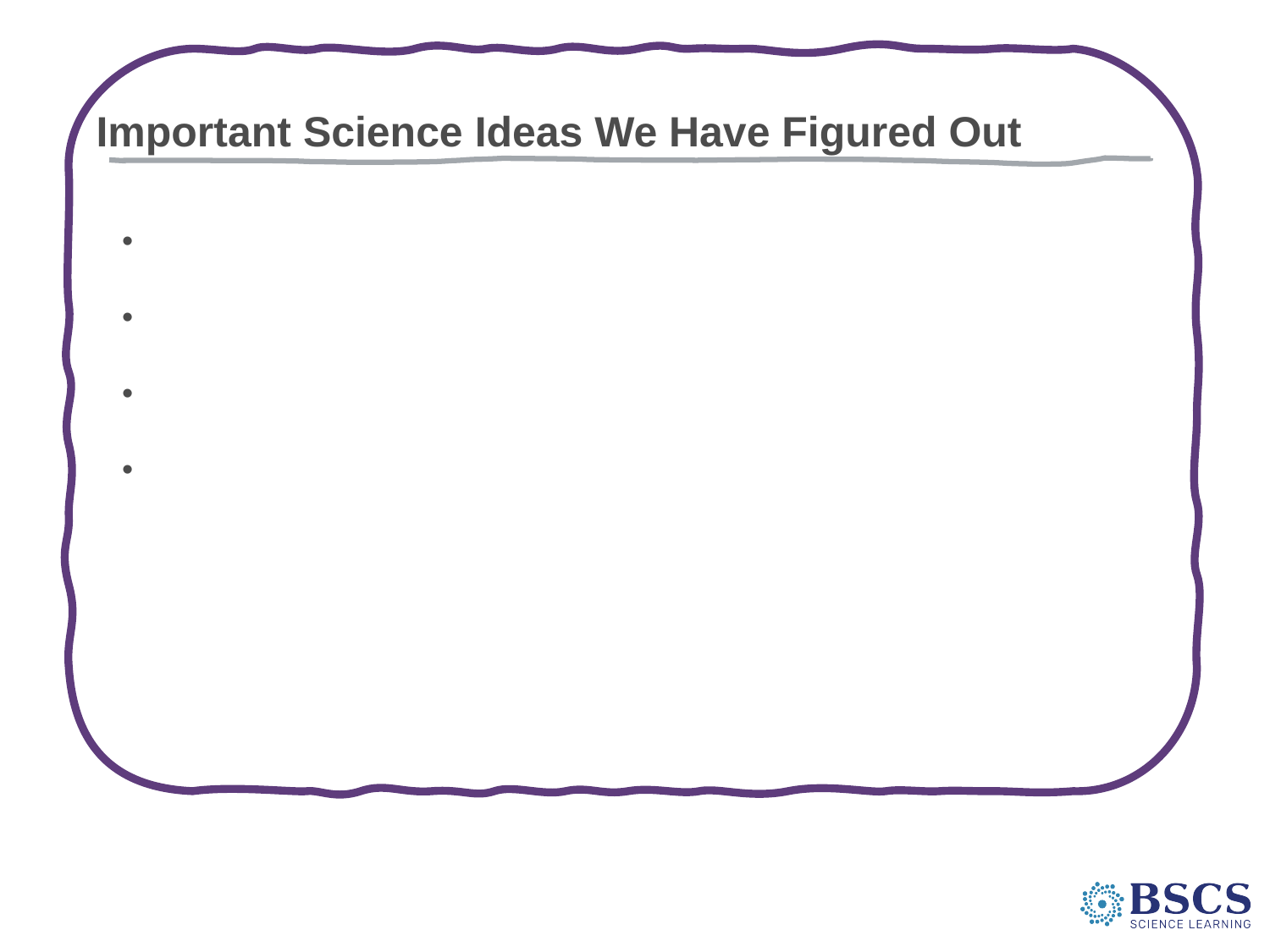

Important Science Ideas We Have Figured Out